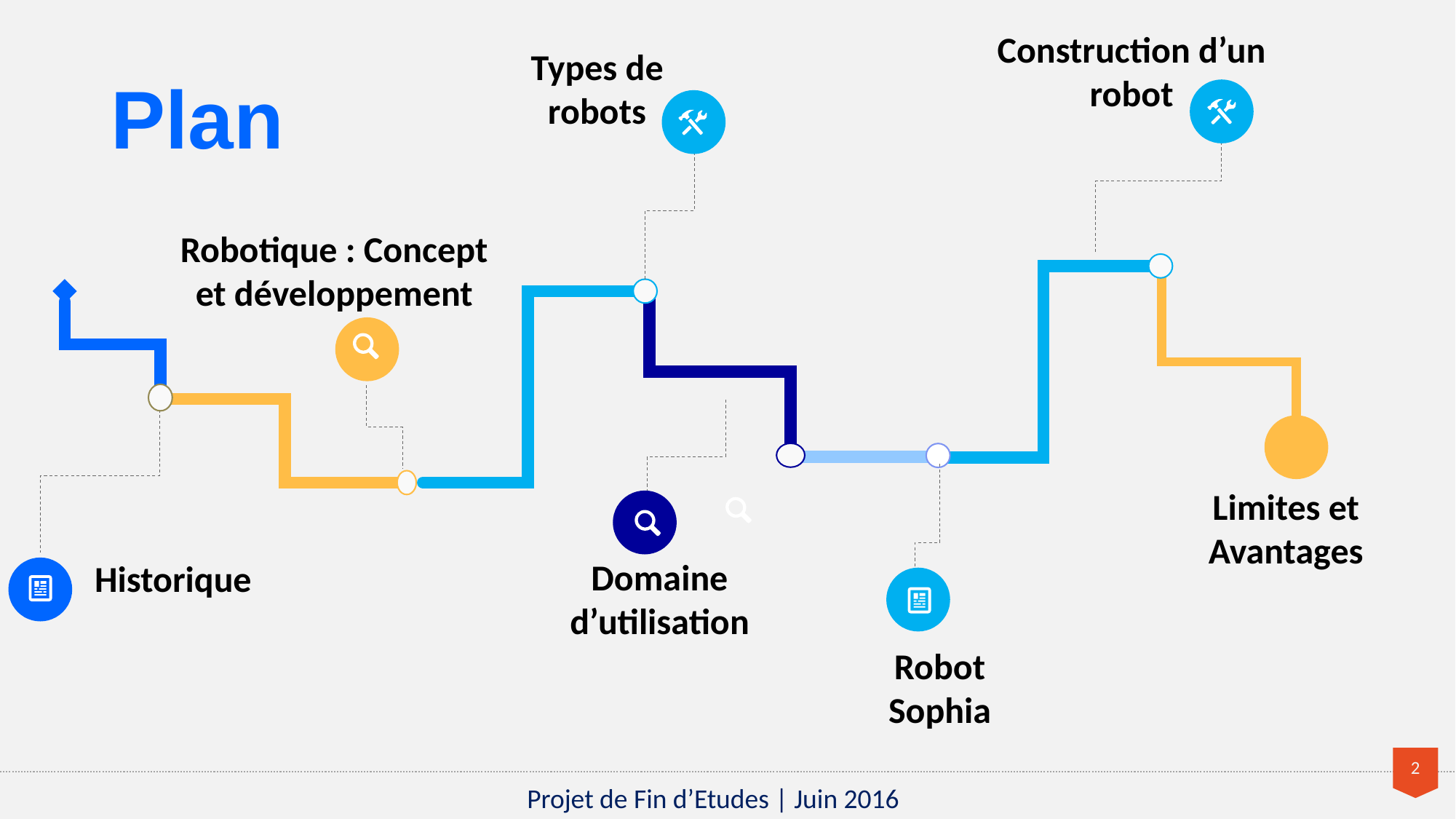

Construction d’un robot
Types de robots

# Plan

Robotique : Concept et développement

Historique

Domaine d’utilisation

Limites et Avantages

Robot Sophia
Projet de Fin d’Etudes | Juin 2016